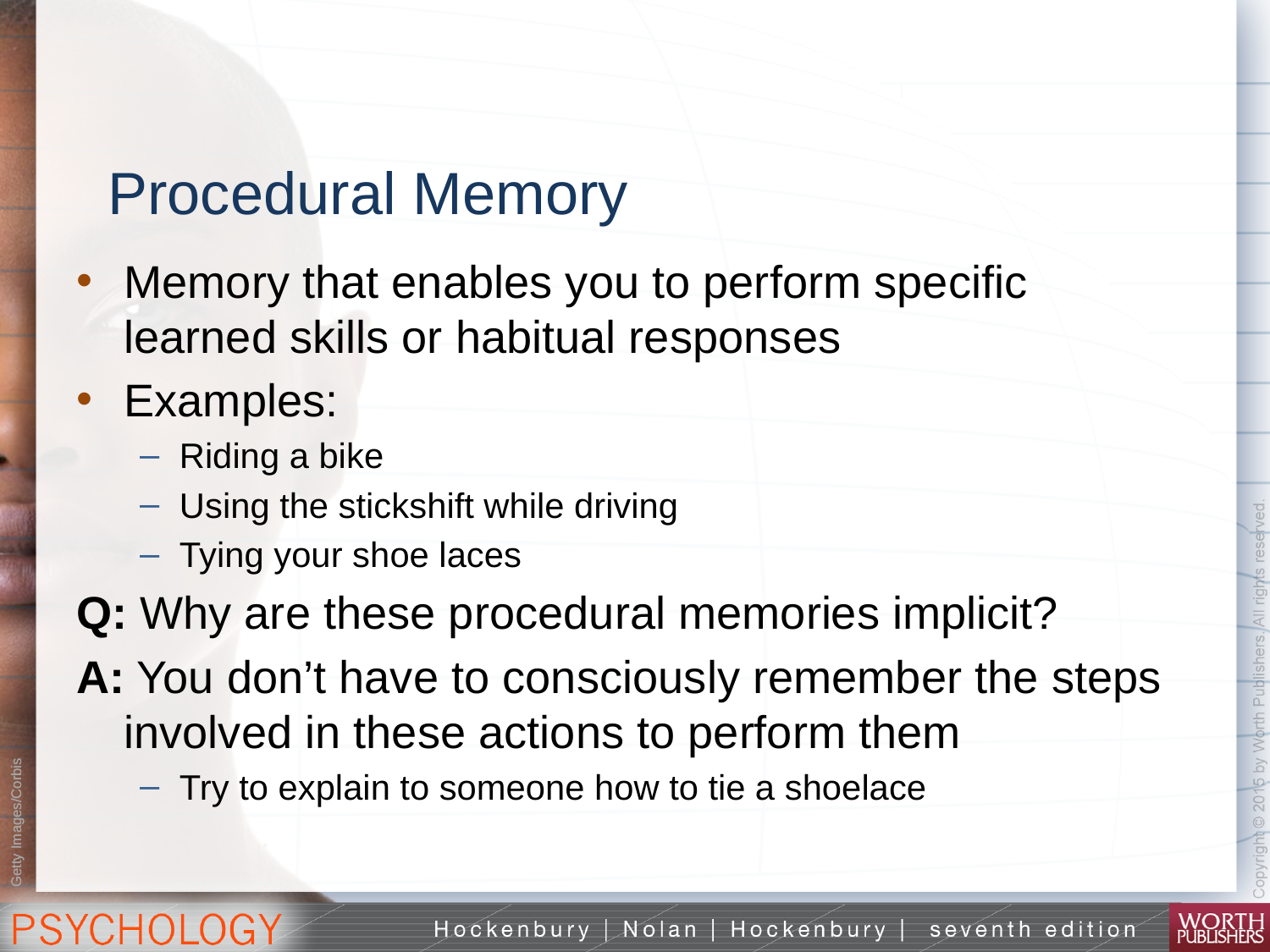

# Procedural Memory
Memory that enables you to perform specific
learned skills or habitual responses
Examples:
Riding a bike
Using the stickshift while driving
Tying your shoe laces
Q: Why are these procedural memories implicit?
A: You don’t have to consciously remember the steps involved in these actions to perform them
Try to explain to someone how to tie a shoelace